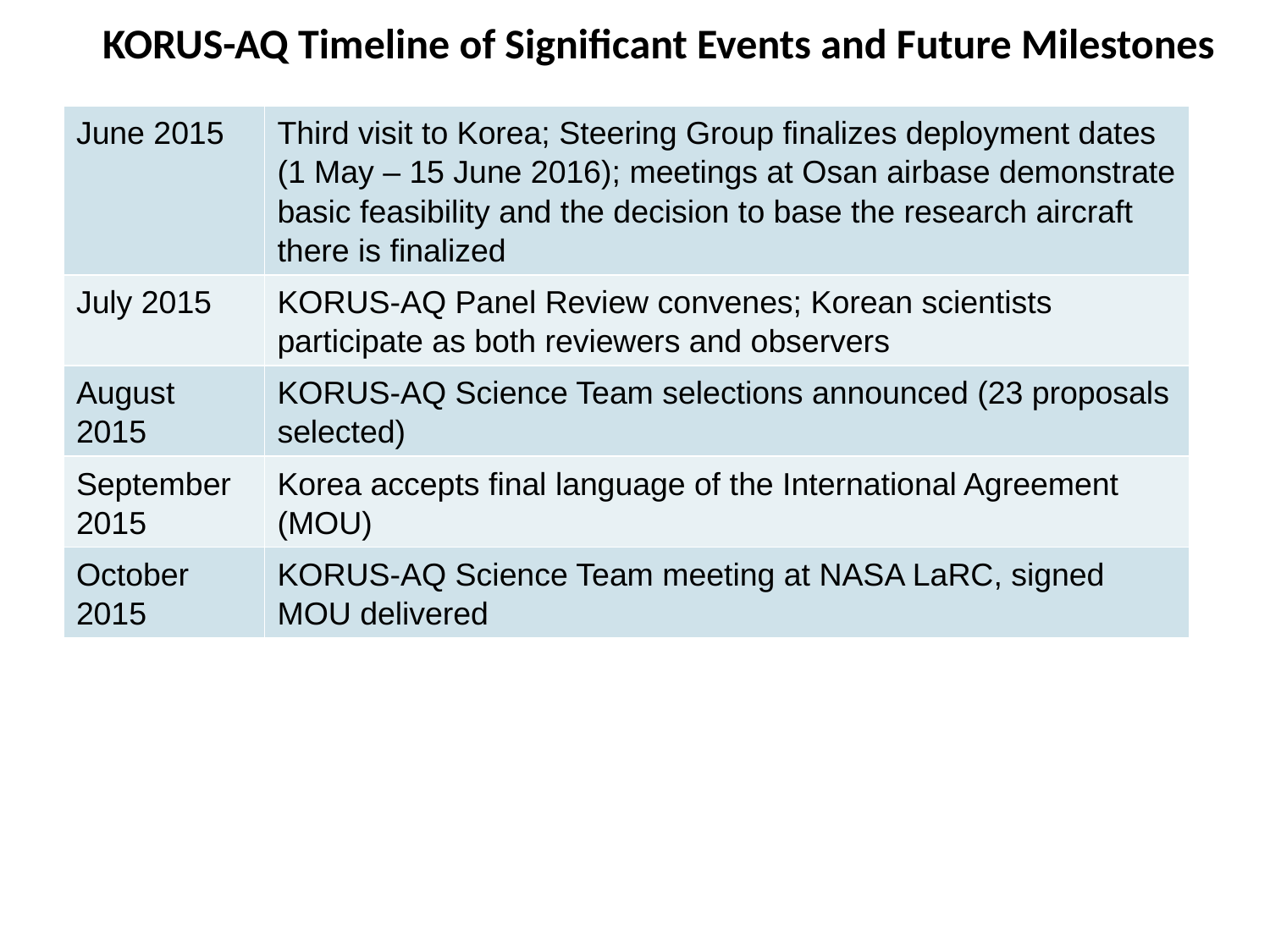

KORUS-AQ Timeline of Significant Events and Future Milestones
| June 2015 | Third visit to Korea; Steering Group finalizes deployment dates (1 May – 15 June 2016); meetings at Osan airbase demonstrate basic feasibility and the decision to base the research aircraft there is finalized |
| --- | --- |
| July 2015 | KORUS-AQ Panel Review convenes; Korean scientists participate as both reviewers and observers |
| August 2015 | KORUS-AQ Science Team selections announced (23 proposals selected) |
| September 2015 | Korea accepts final language of the International Agreement (MOU) |
| October 2015 | KORUS-AQ Science Team meeting at NASA LaRC, signed MOU delivered |